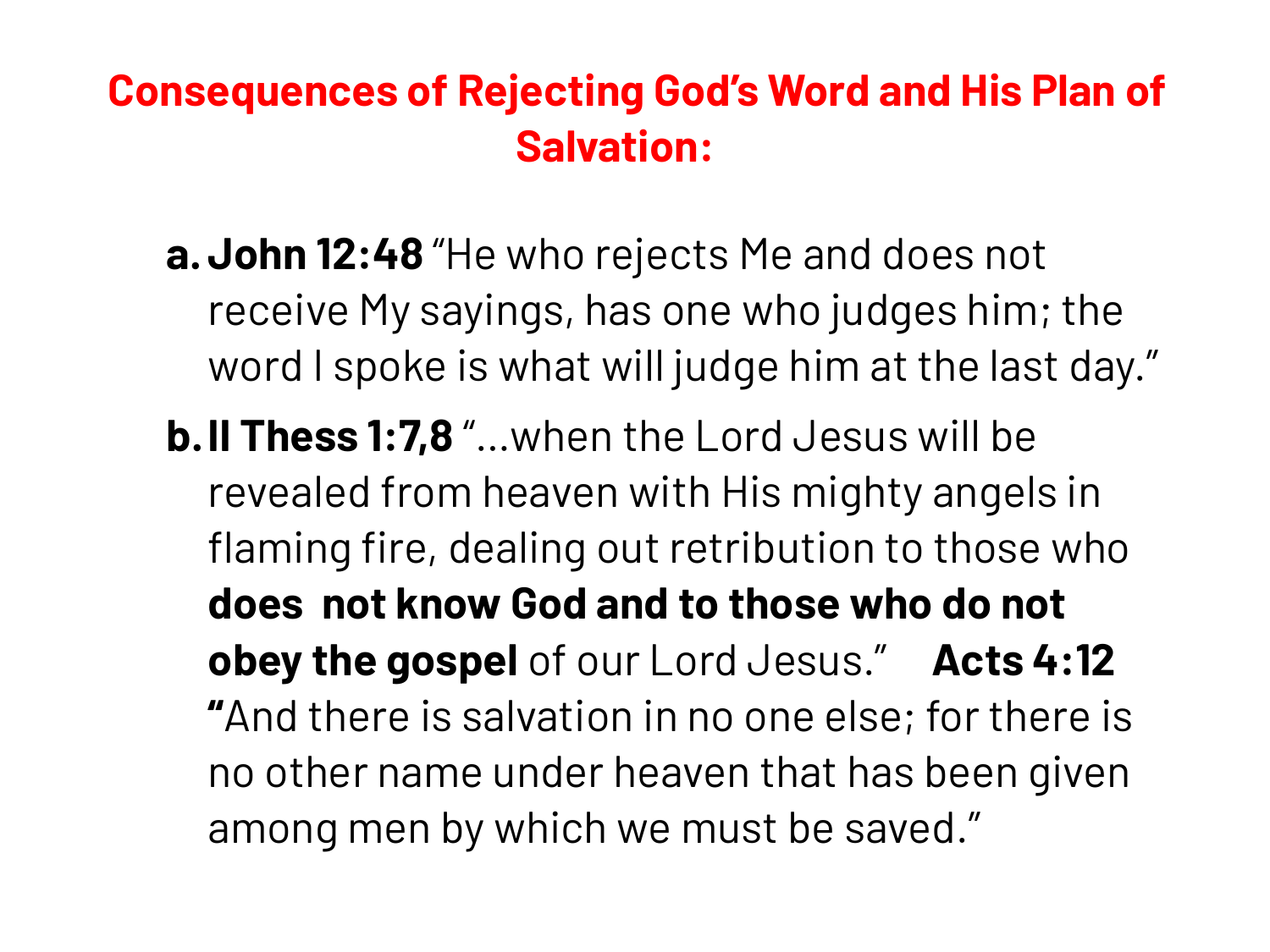

#
Consequences of Rejecting God’s Word and His Plan of Salvation:

John 12:48 “He who rejects Me and does not receive My sayings, has one who judges him; the word I spoke is what will judge him at the last day.”
II Thess 1:7,8 “…when the Lord Jesus will be revealed from heaven with His mighty angels in flaming fire, dealing out retribution to those who does  not know God and to those who do not obey the gospel of our Lord Jesus.”     Acts 4:12 “And there is salvation in no one else; for there is no other name under heaven that has been given among men by which we must be saved.”